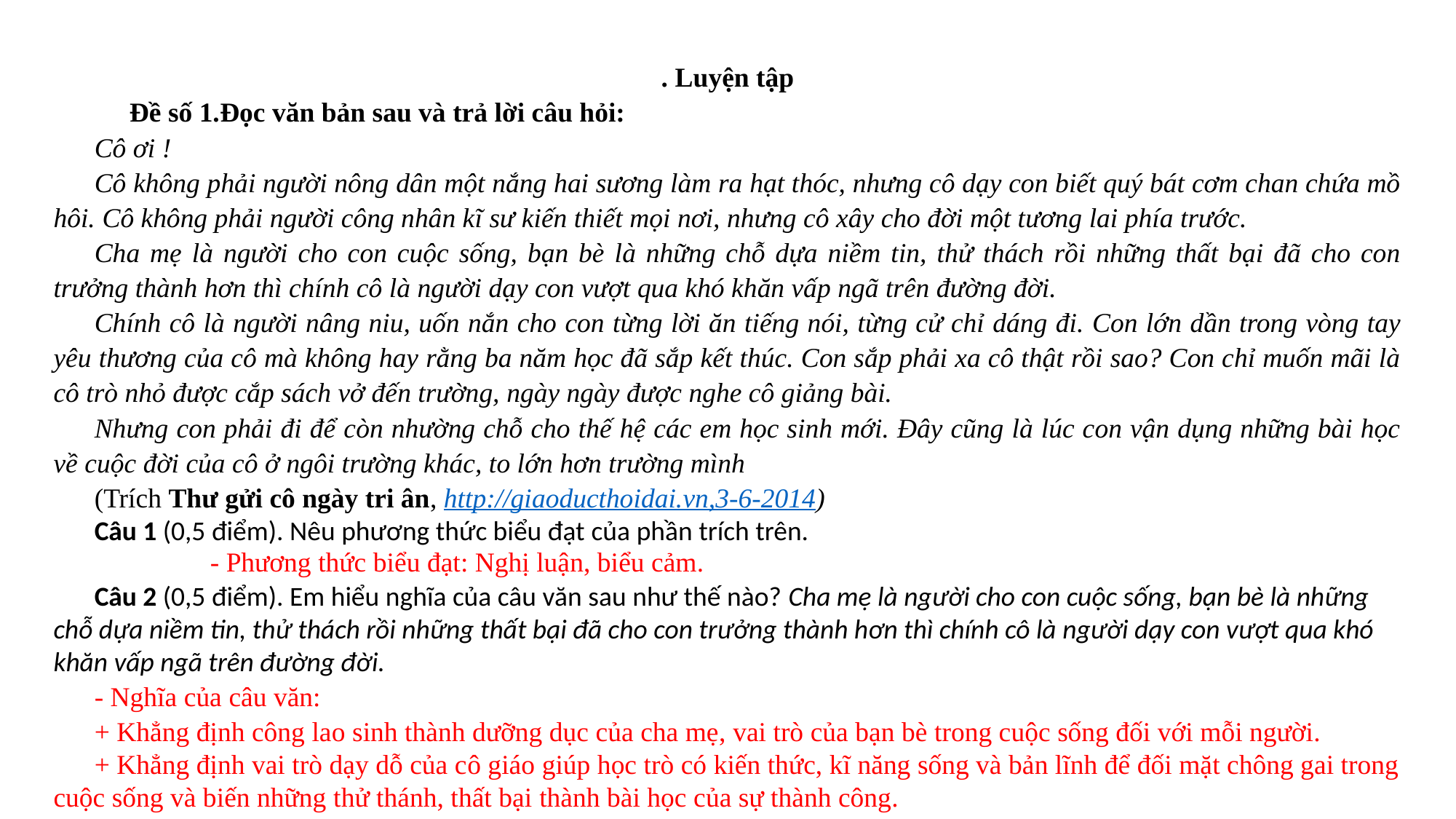

. Luyện tập
           Đề số 1.Đọc văn bản sau và trả lời câu hỏi:
Cô ơi !
Cô không phải người nông dân một nắng hai sương làm ra hạt thóc, nhưng cô dạy con biết quý bát cơm chan chứa mồ hôi. Cô không phải người công nhân kĩ sư kiến thiết mọi nơi, nhưng cô xây cho đời một tương lai phía trước.
Cha mẹ là người cho con cuộc sống, bạn bè là những chỗ dựa niềm tin, thử thách rồi những thất bại đã cho con trưởng thành hơn thì chính cô là người dạy con vượt qua khó khăn vấp ngã trên đường đời.
Chính cô là người nâng niu, uốn nắn cho con từng lời ăn tiếng nói, từng cử chỉ dáng đi. Con lớn dần trong vòng tay yêu thương của cô mà không hay rằng ba năm học đã sắp kết thúc. Con sắp phải xa cô thật rồi sao? Con chỉ muốn mãi là cô trò nhỏ được cắp sách vở đến trường, ngày ngày được nghe cô giảng bài.
Nhưng con phải đi để còn nhường chỗ cho thế hệ các em học sinh mới. Đây cũng là lúc con vận dụng những bài học về cuộc đời của cô ở ngôi trường khác, to lớn hơn trường mình
(Trích Thư gửi cô ngày tri ân, http://giaoducthoidai.vn,3-6-2014)
Câu 1 (0,5 điểm). Nêu phương thức biểu đạt của phần trích trên.

Câu 2 (0,5 điểm). Em hiểu nghĩa của câu văn sau như thế nào? Cha mẹ là người cho con cuộc sống, bạn bè là những chỗ dựa niềm tin, thử thách rồi những thất bại đã cho con trưởng thành hơn thì chính cô là người dạy con vượt qua khó khăn vấp ngã trên đường đời.
- Nghĩa của câu văn:
+ Khẳng định công lao sinh thành dưỡng dục của cha mẹ, vai trò của bạn bè trong cuộc sống đối với mỗi người.
+ Khẳng định vai trò dạy dỗ của cô giáo giúp học trò có kiến thức, kĩ năng sống và bản lĩnh để đối mặt chông gai trong cuộc sống và biến những thử thánh, thất bại thành bài học của sự thành công.

- Phương thức biểu đạt: Nghị luận, biểu cảm.